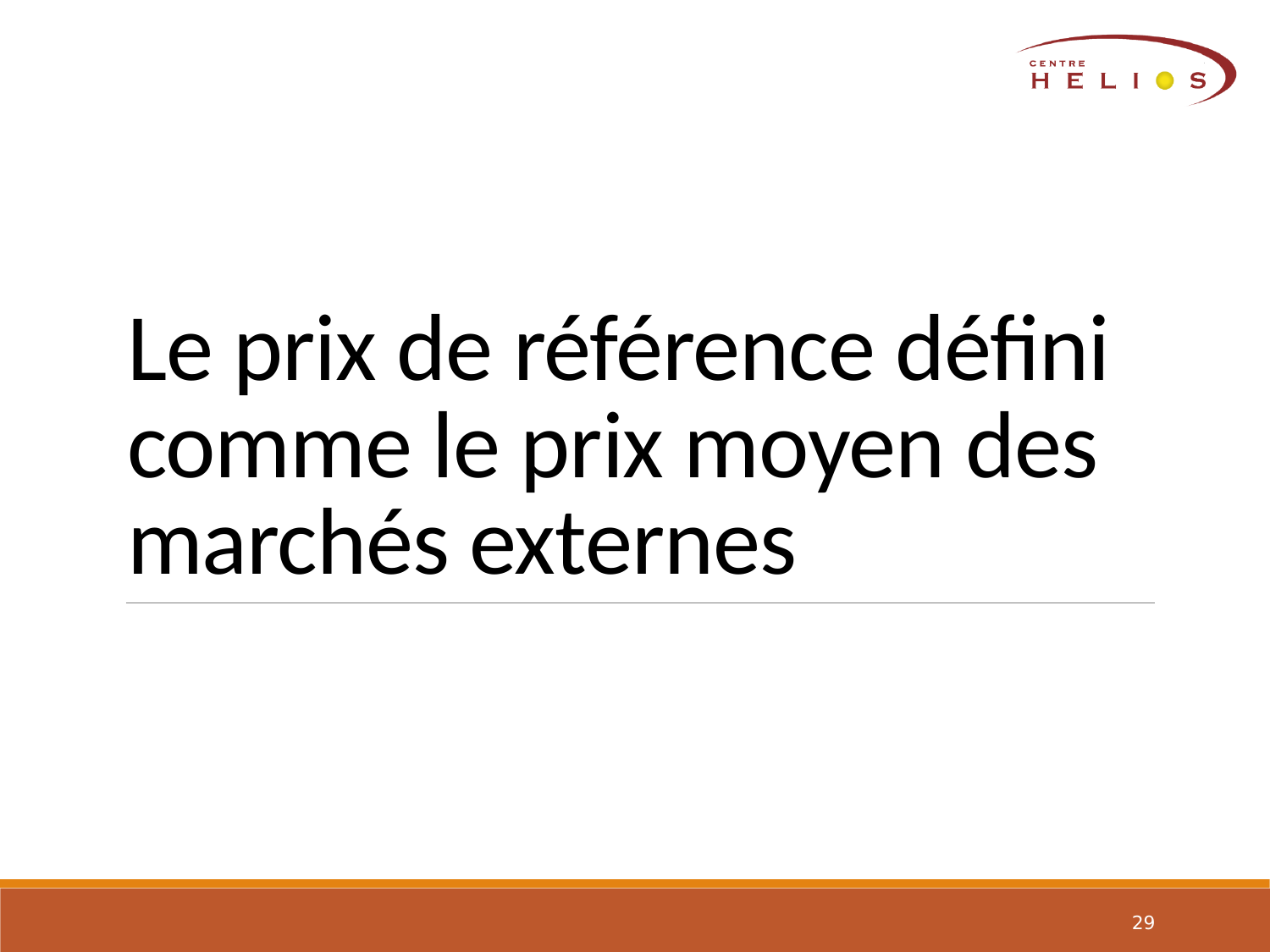

# Le prix de référence défini comme le prix moyen des marchés externes

29